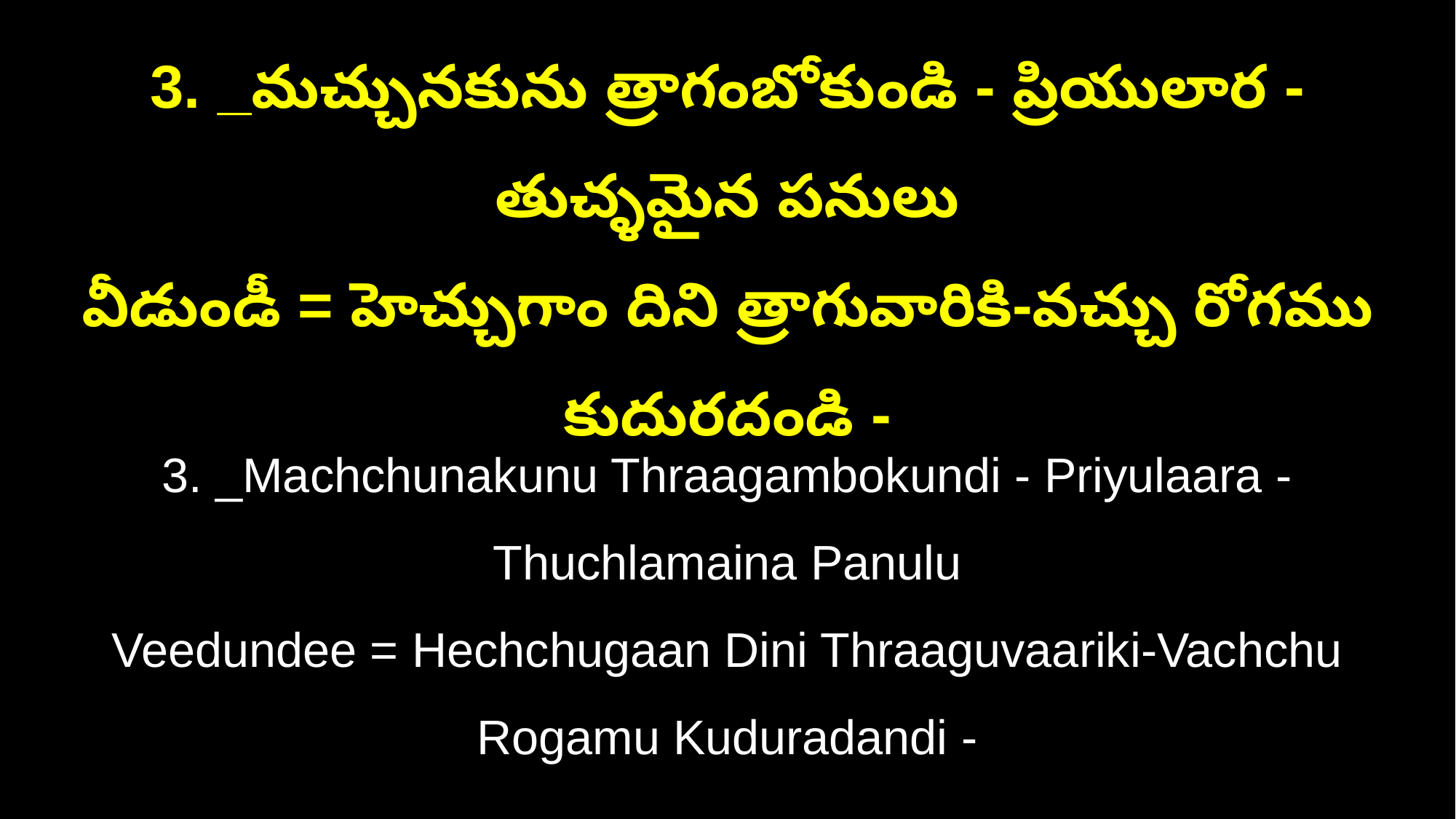

3. _మచ్చునకును త్రాగంబోకుండి - ప్రియులార - తుచ్ళమైన పనులు
వీడుండీ = హెచ్చుగాం దిని త్రాగువారికి-వచ్చు రోగము కుదురదండి -
3. _Machchunakunu Thraagambokundi - Priyulaara - Thuchlamaina Panulu
Veedundee = Hechchugaan Dini Thraaguvaariki-Vachchu Rogamu Kuduradandi -